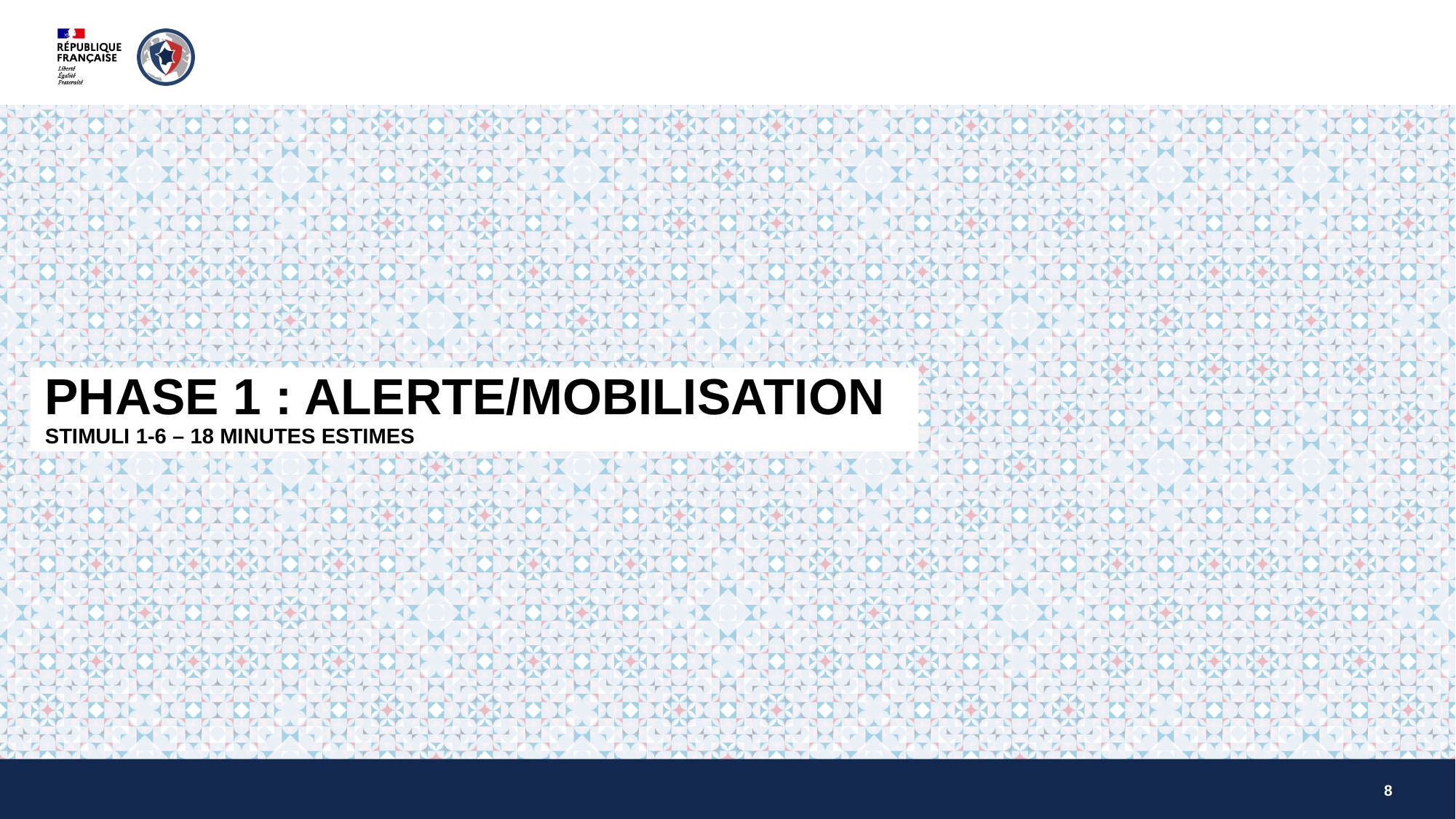

PHASE 1 : ALERTE/MOBILISATION
Stimuli 1-6 – 18 minutes Estimes
8